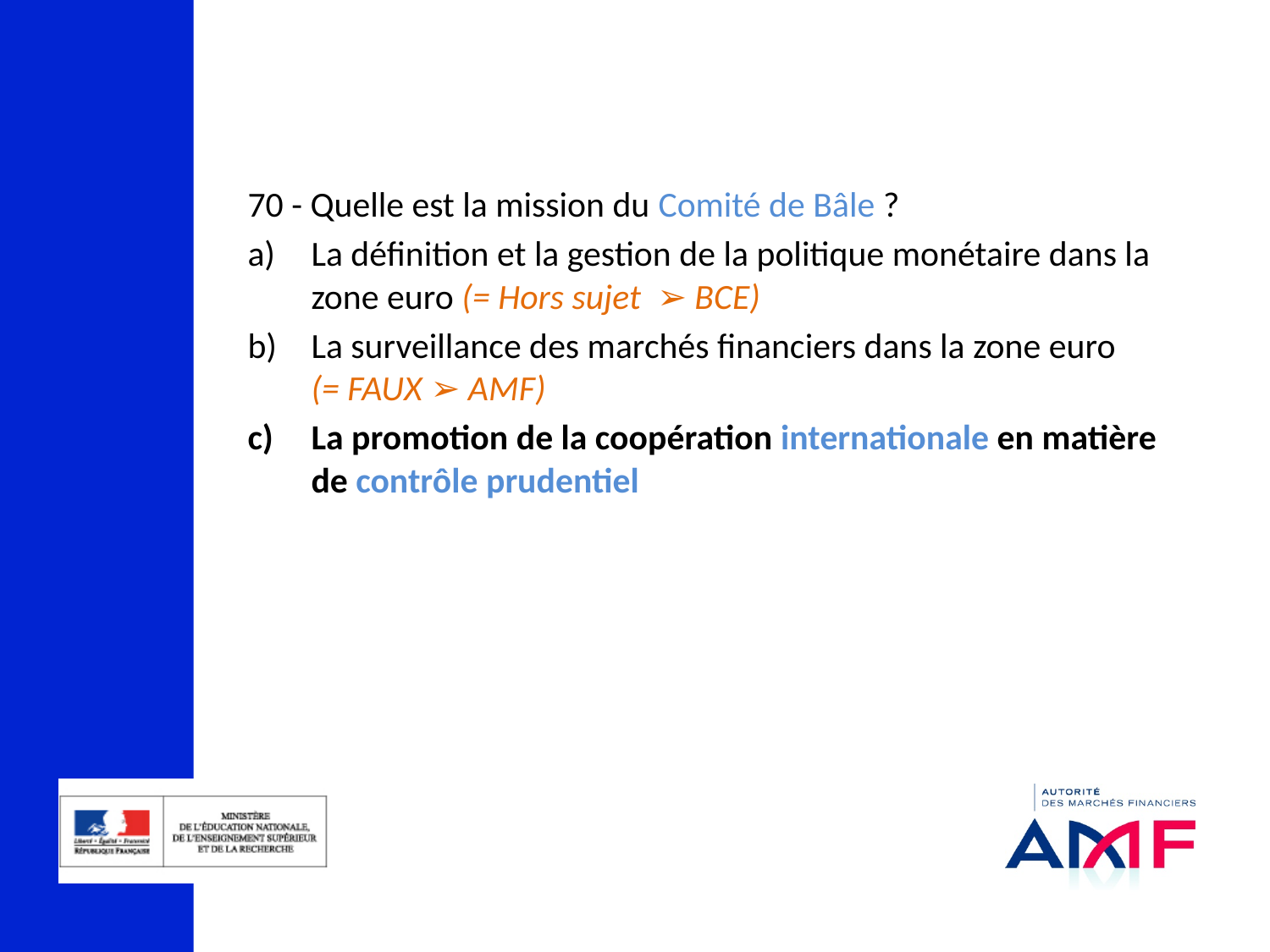

70 - Quelle est la mission du Comité de Bâle ?
La définition et la gestion de la politique monétaire dans la zone euro (= Hors sujet  ➢ BCE)
La surveillance des marchés financiers dans la zone euro   (= FAUX ➢ AMF)
La promotion de la coopération internationale en matière de contrôle prudentiel